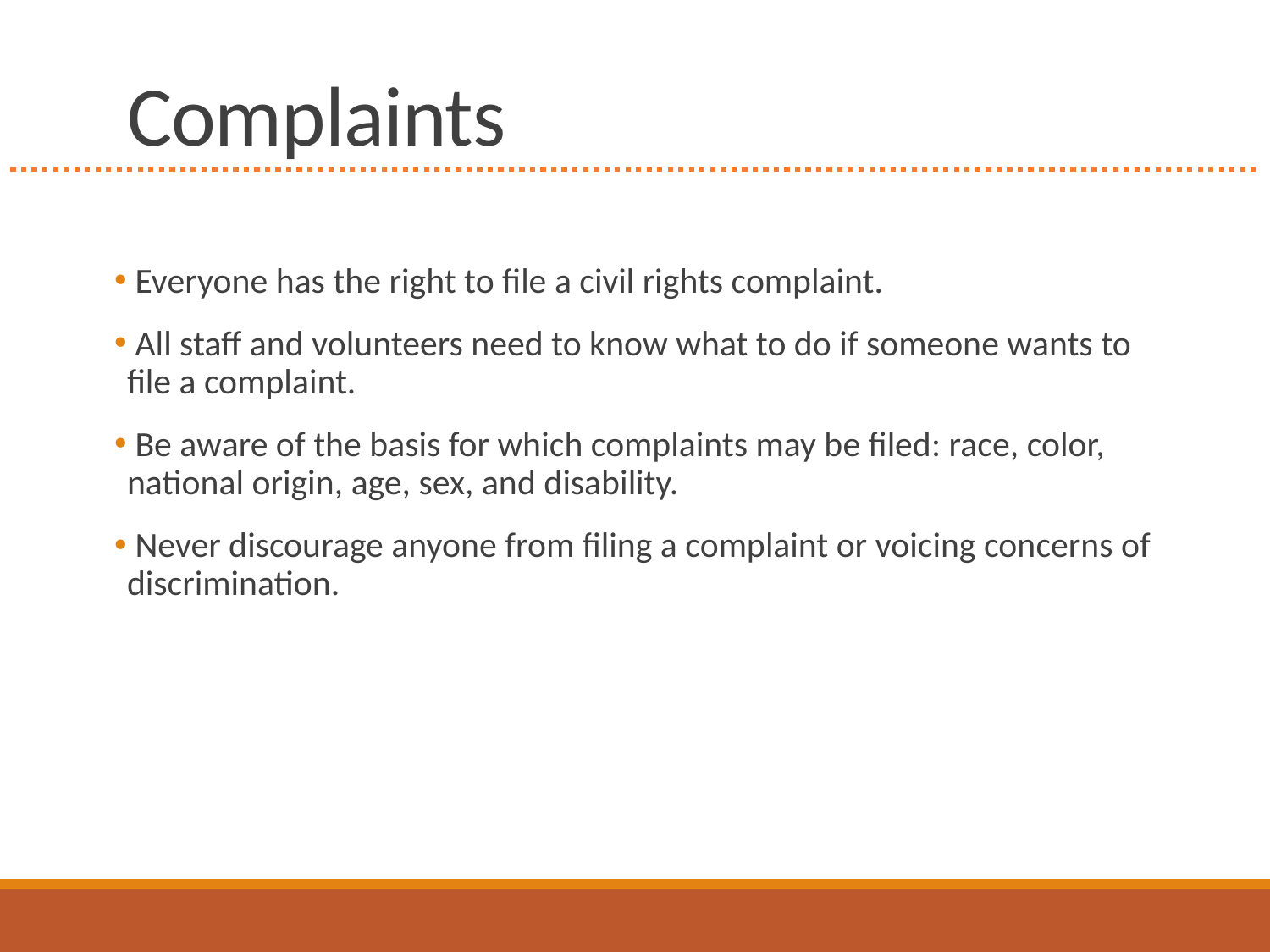

# Complaints
 Everyone has the right to file a civil rights complaint.
 All staff and volunteers need to know what to do if someone wants to file a complaint.
 Be aware of the basis for which complaints may be filed: race, color, national origin, age, sex, and disability.
 Never discourage anyone from filing a complaint or voicing concerns of discrimination.